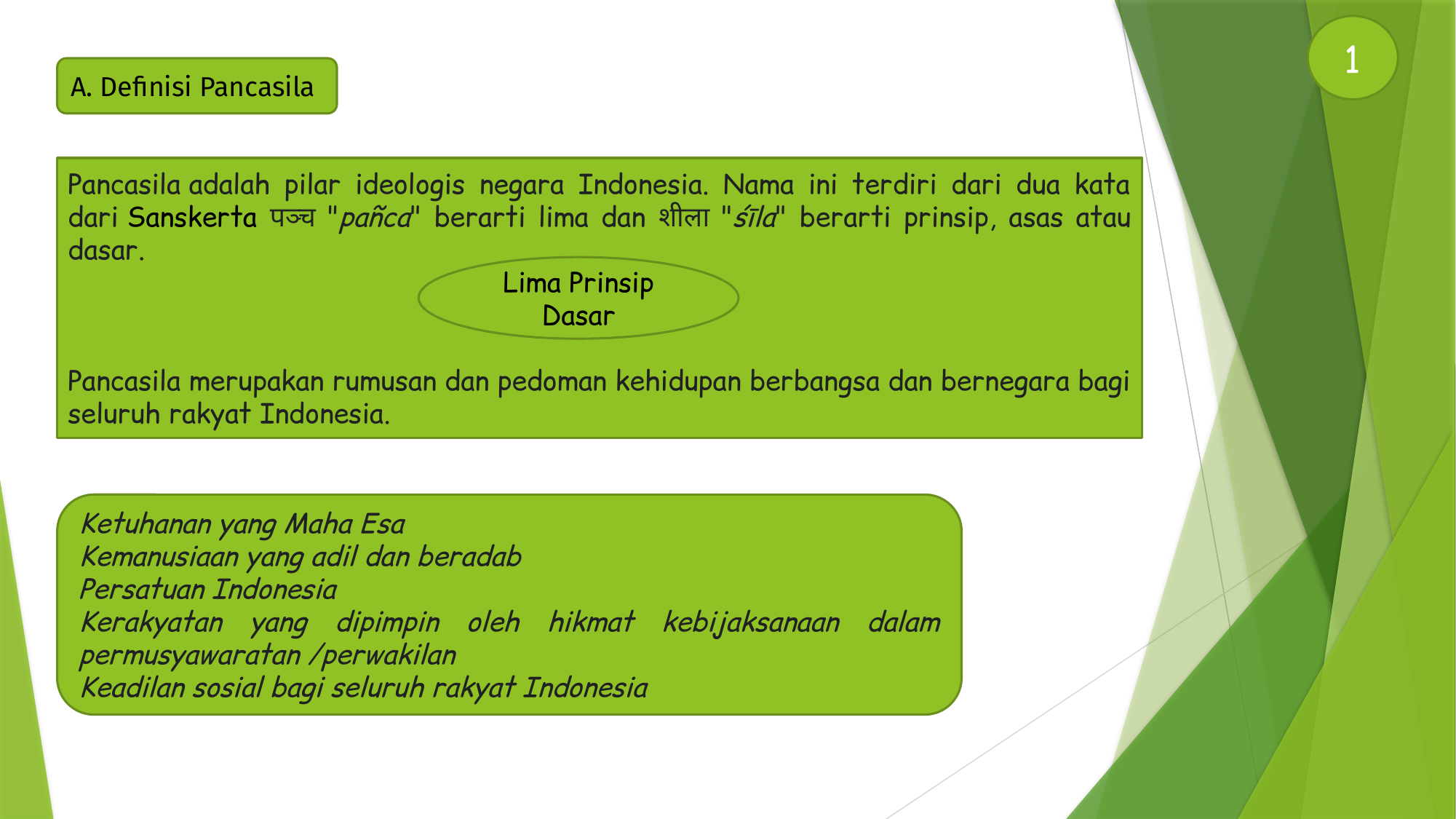

1
A. Definisi Pancasila
Pancasila adalah pilar ideologis negara Indonesia. Nama ini terdiri dari dua kata dari Sanskerta पञ्च "pañca" berarti lima dan शीला "śīla" berarti prinsip, asas atau dasar.

Pancasila merupakan rumusan dan pedoman kehidupan berbangsa dan bernegara bagi seluruh rakyat Indonesia.
Lima Prinsip Dasar
Ketuhanan yang Maha Esa
Kemanusiaan yang adil dan beradab
Persatuan Indonesia
Kerakyatan yang dipimpin oleh hikmat kebijaksanaan dalam permusyawaratan /perwakilan
Keadilan sosial bagi seluruh rakyat Indonesia